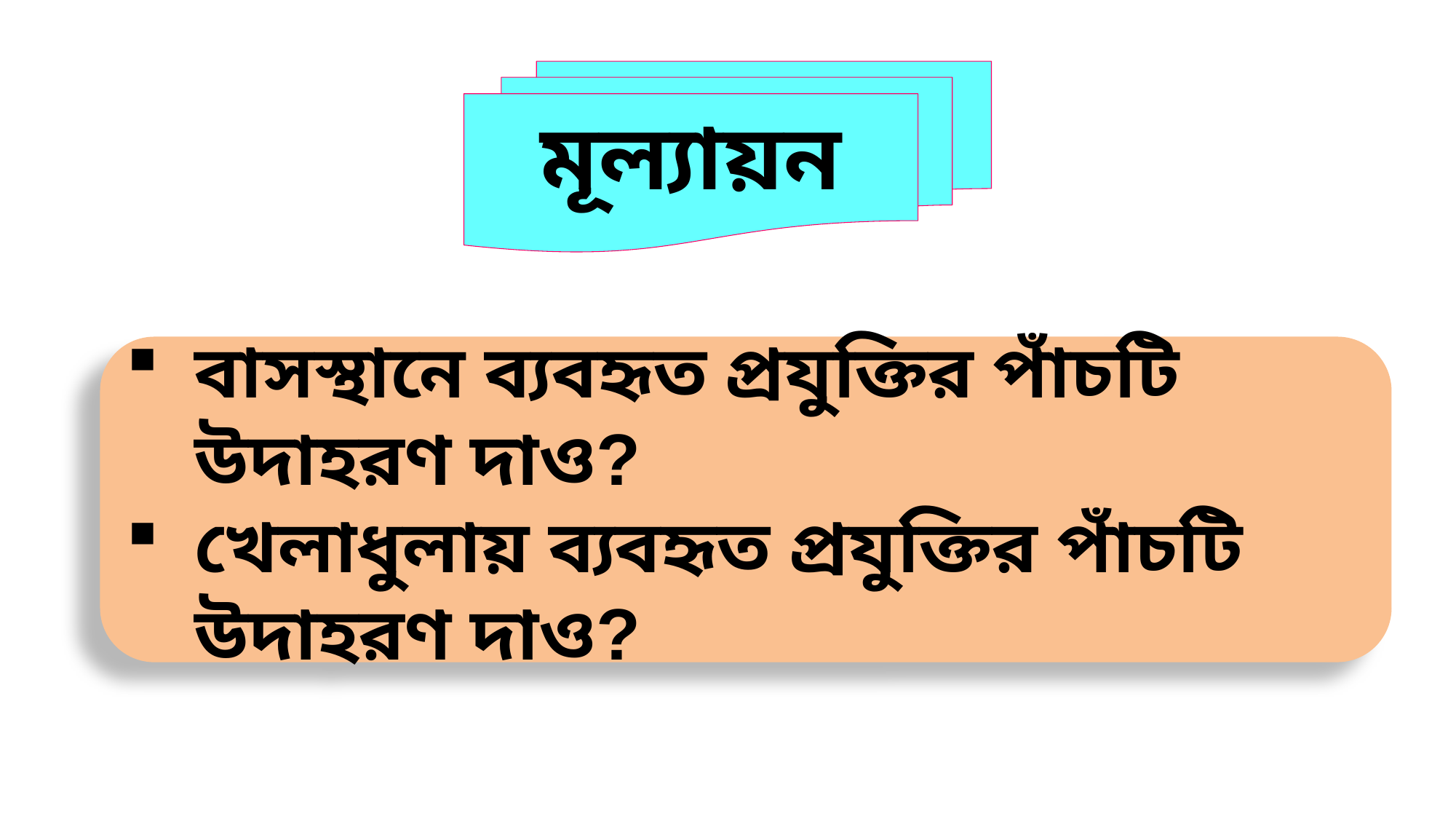

মূল্যায়ন

বাসস্থানে ব্যবহৃত প্রযুক্তির পাঁচটি উদাহরণ দাও?
খেলাধুলায় ব্যবহৃত প্রযুক্তির পাঁচটি উদাহরণ দাও?